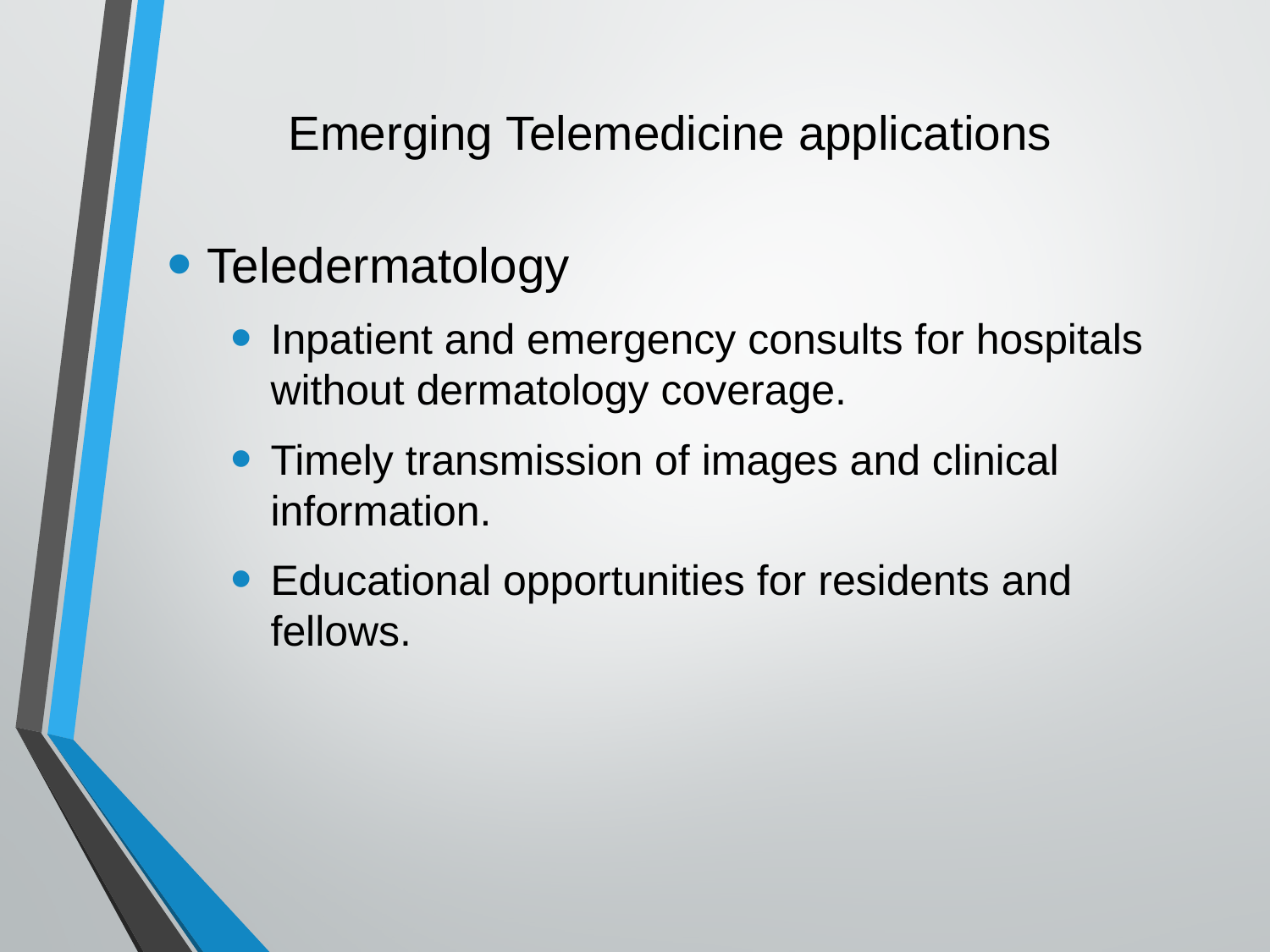

# Emerging Telemedicine applications
Teledermatology
Inpatient and emergency consults for hospitals without dermatology coverage.
Timely transmission of images and clinical information.
Educational opportunities for residents and fellows.